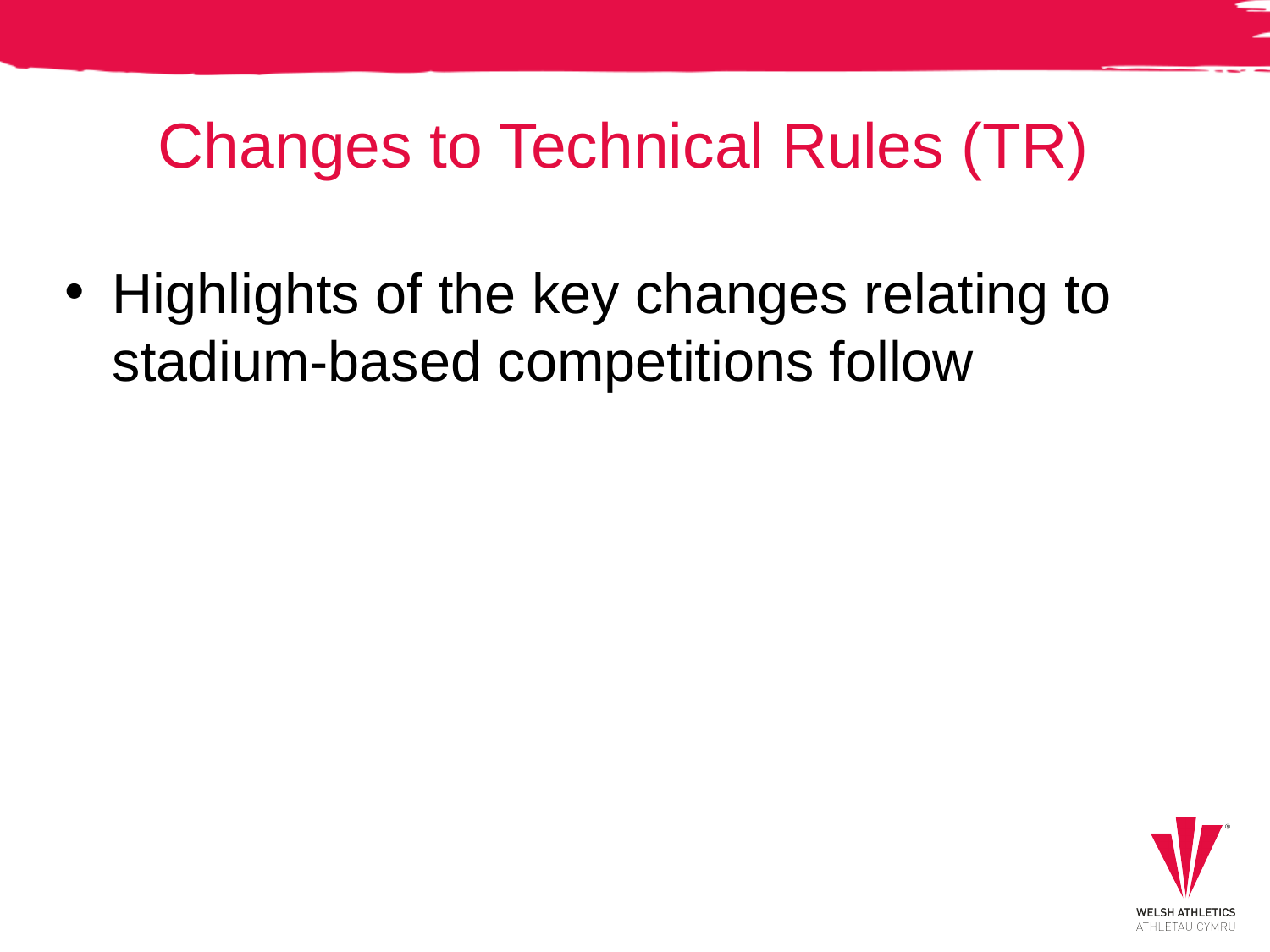

# Changes to Technical Rules (TR)
Highlights of the key changes relating to stadium-based competitions follow